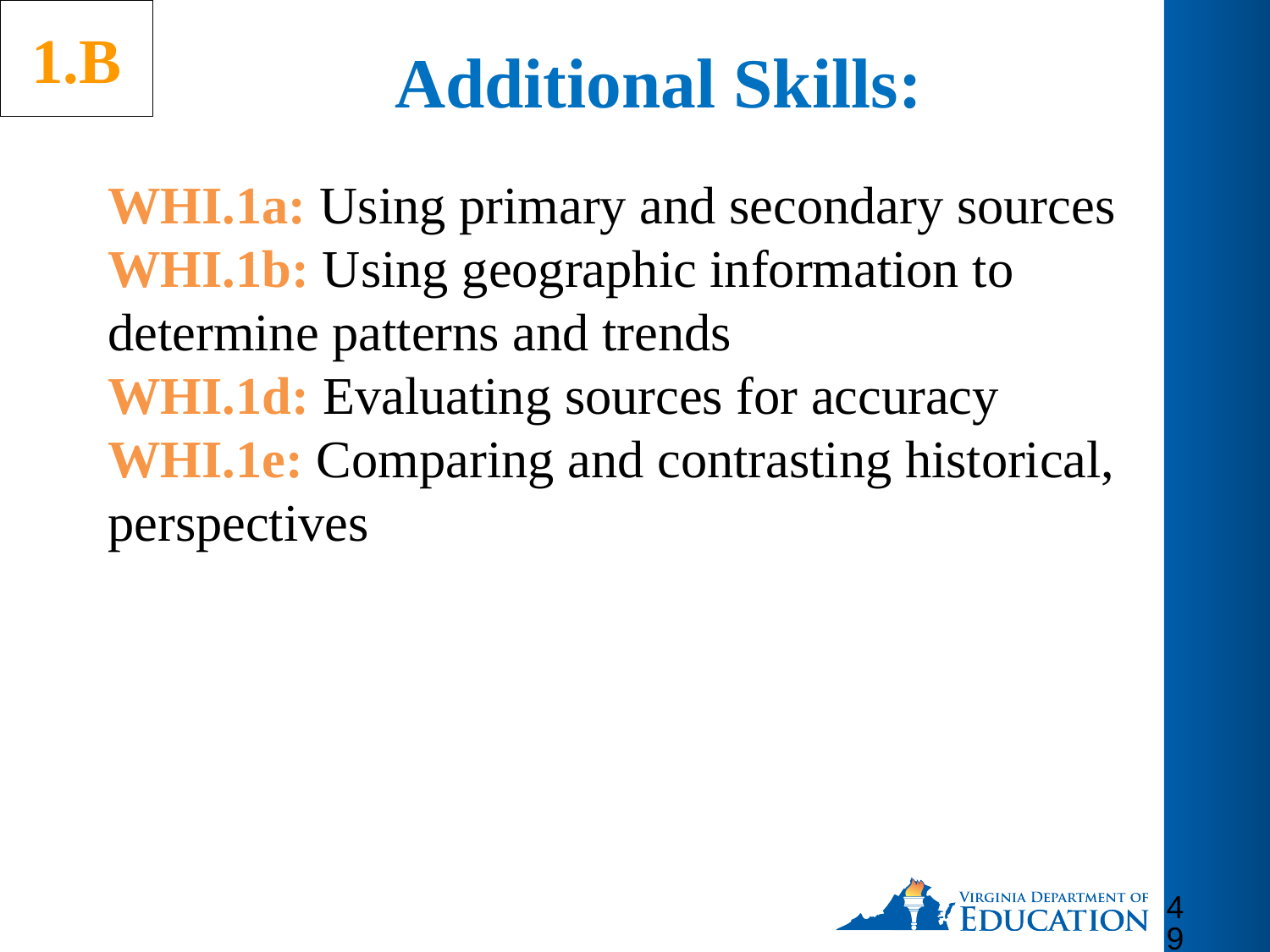

1.B
# Additional Skills:
WHI.1a: Using primary and secondary sources
WHI.1b: Using geographic information to determine patterns and trends
WHI.1d: Evaluating sources for accuracy
WHI.1e: Comparing and contrasting historical, perspectives
49